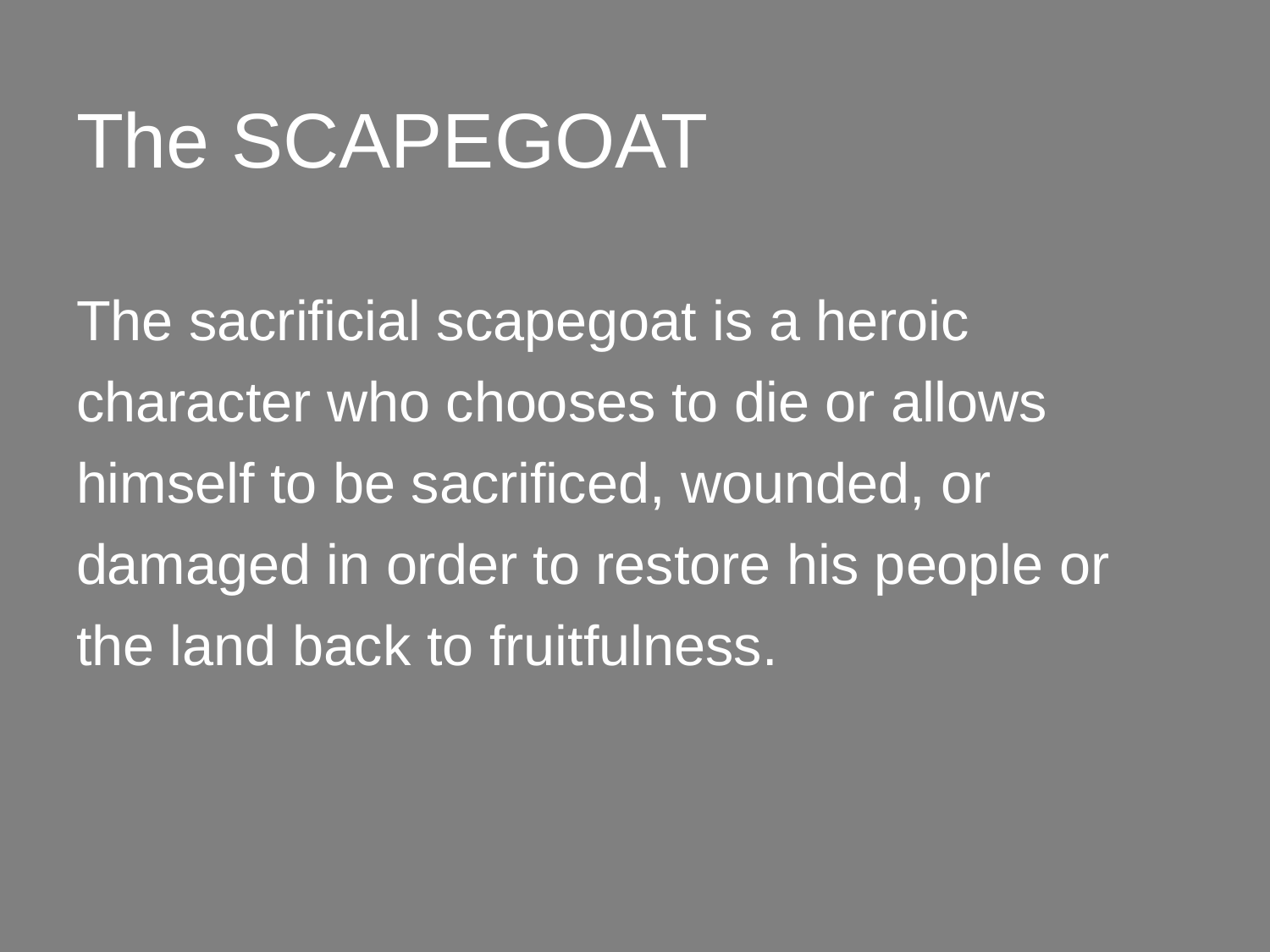

# The SCAPEGOAT
The sacrificial scapegoat is a heroic character who chooses to die or allows himself to be sacrificed, wounded, or damaged in order to restore his people or the land back to fruitfulness.